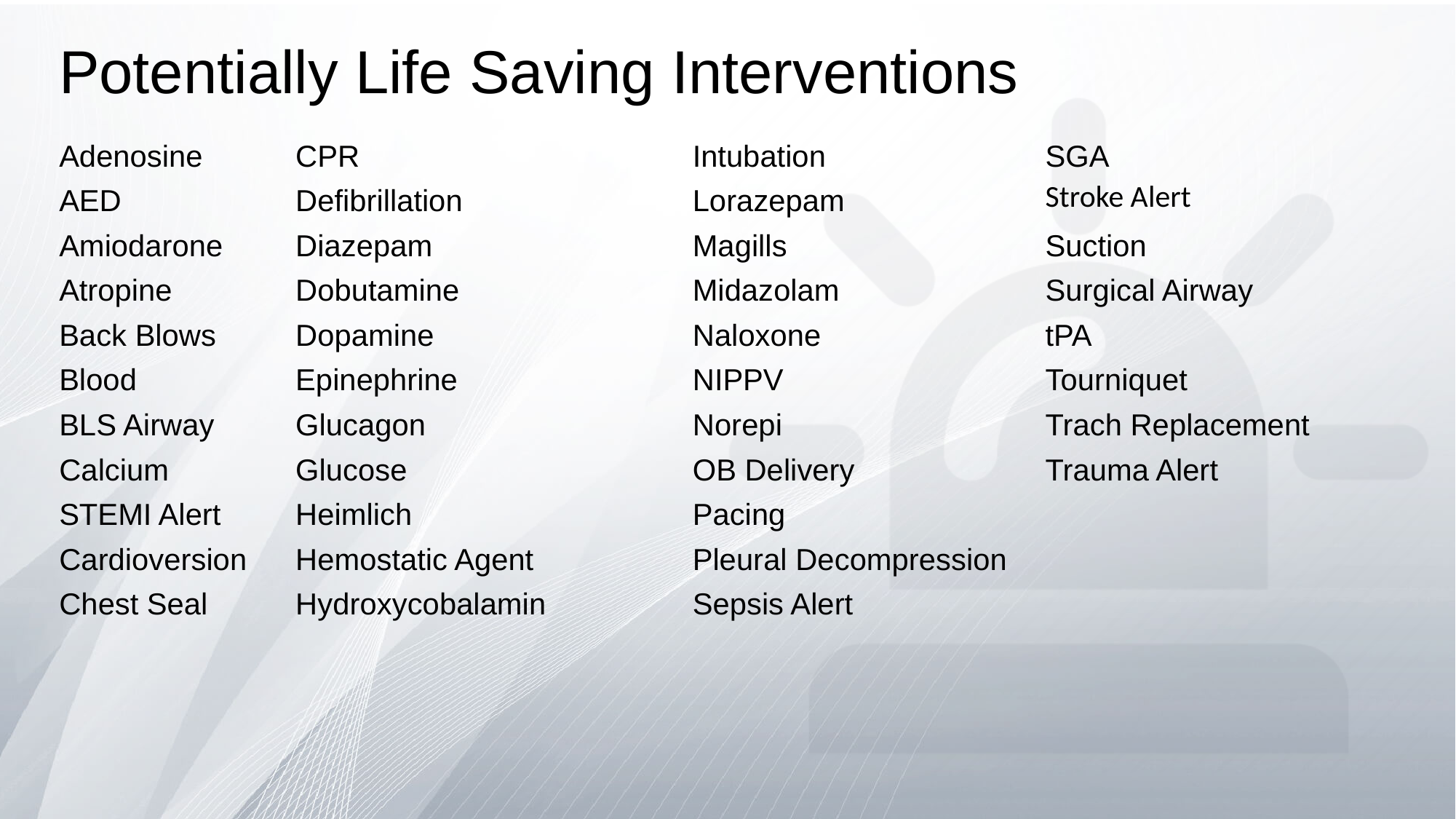

Potentially Life Saving Interventions
| Adenosine | CPR | Intubation | SGA |
| --- | --- | --- | --- |
| AED | Defibrillation | Lorazepam | Stroke Alert |
| Amiodarone | Diazepam | Magills | Suction |
| Atropine | Dobutamine | Midazolam | Surgical Airway |
| Back Blows | Dopamine | Naloxone | tPA |
| Blood | Epinephrine | NIPPV | Tourniquet |
| BLS Airway | Glucagon | Norepi | Trach Replacement |
| Calcium | Glucose | OB Delivery | Trauma Alert |
| STEMI Alert | Heimlich | Pacing |  |
| Cardioversion | Hemostatic Agent | Pleural Decompression |  |
| Chest Seal | Hydroxycobalamin | Sepsis Alert |  |